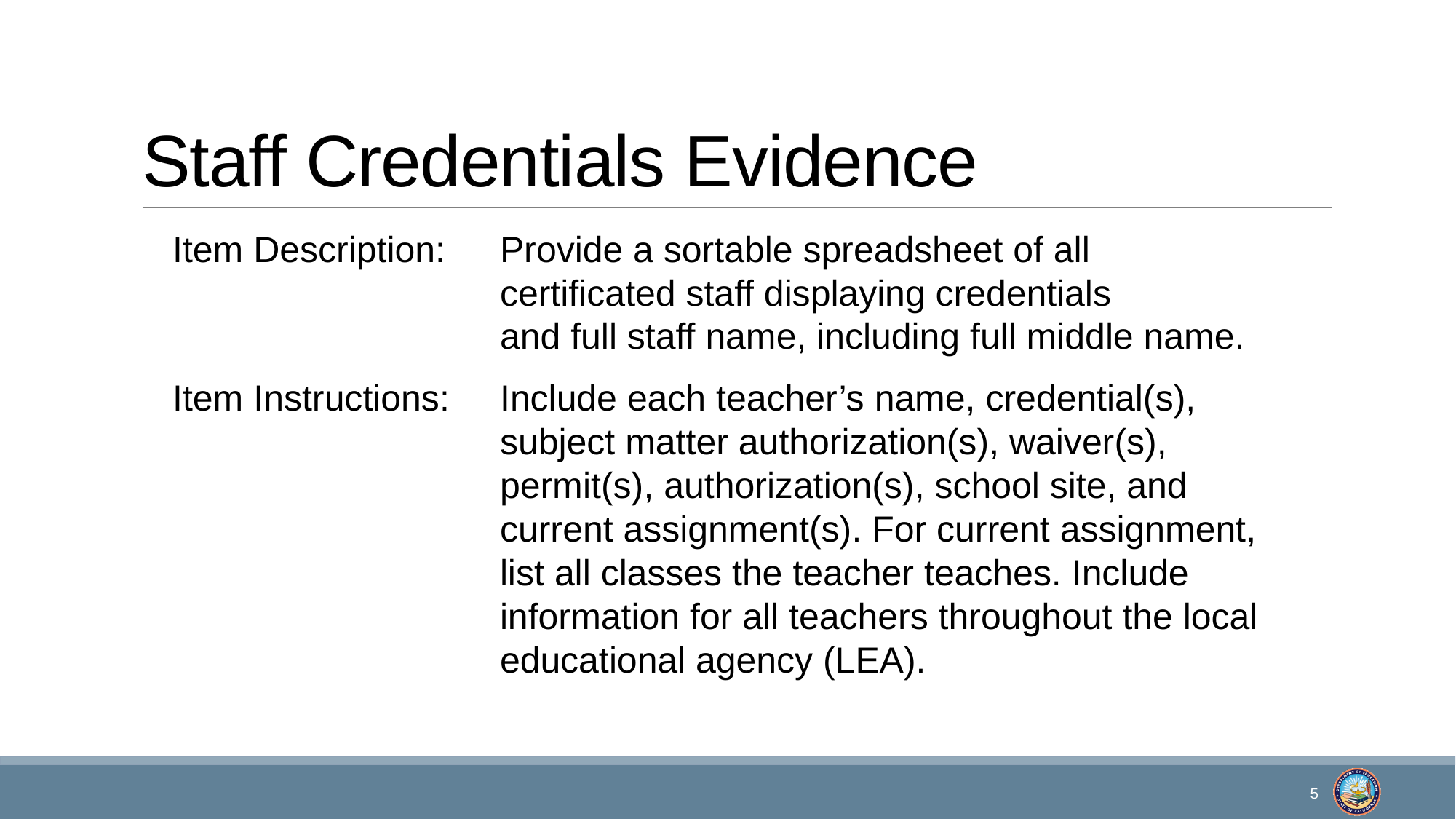

# Staff Credentials Evidence
Item Description: 	Provide a sortable spreadsheet of all 					certificated staff displaying credentials 					and full staff name, including full middle name.
Item Instructions: 	Include each teacher’s name, credential(s), 				subject matter authorization(s), waiver(s), 				permit(s), authorization(s), school site, and 				current assignment(s). For current assignment, 			list all classes the teacher teaches. Include 				information for all teachers throughout the local 			educational agency (LEA).

5